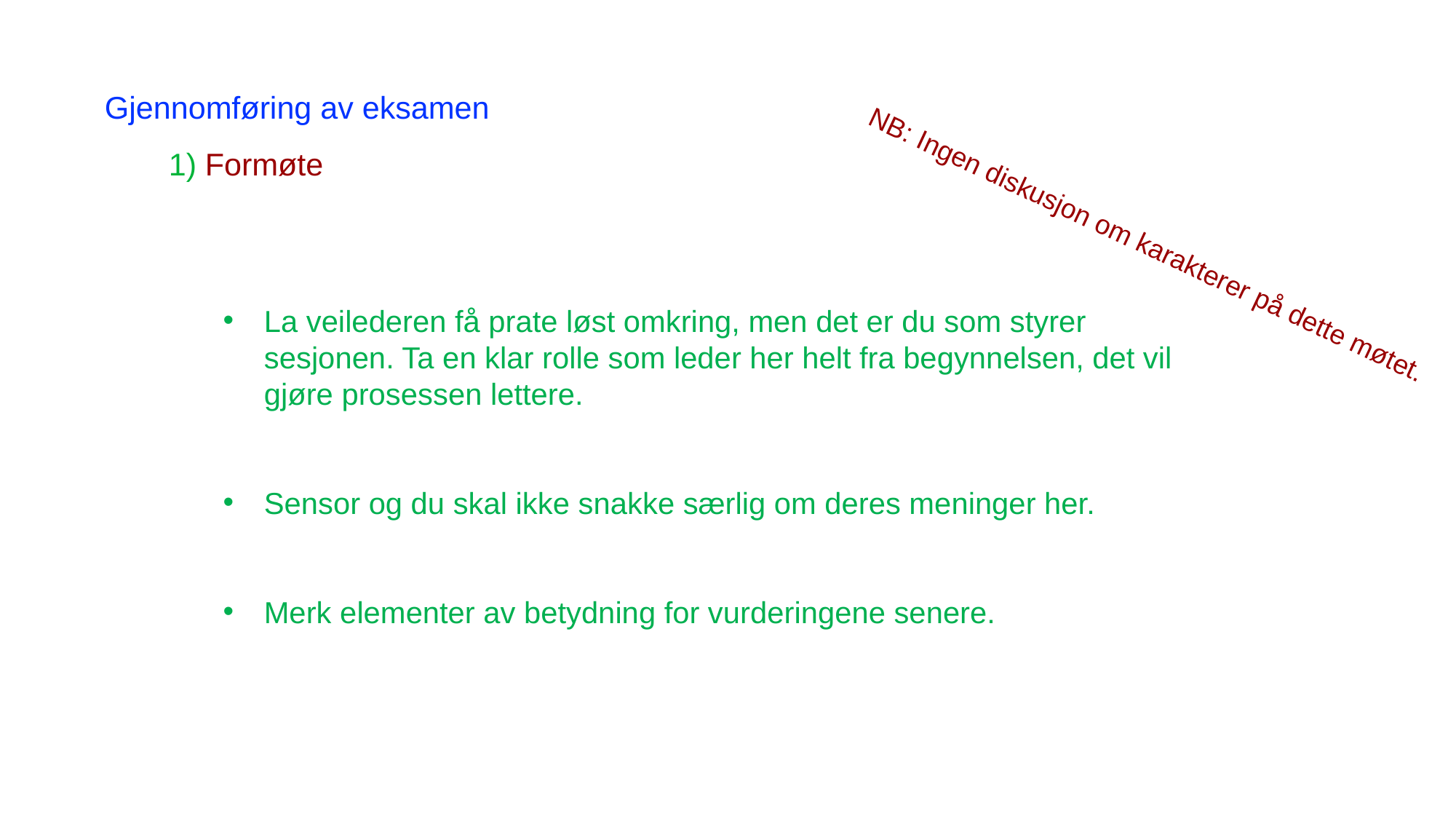

# Gjennomføring av eksamen 1) Formøte
NB: Ingen diskusjon om karakterer på dette møtet.
La veilederen få prate løst omkring, men det er du som styrer sesjonen. Ta en klar rolle som leder her helt fra begynnelsen, det vil gjøre prosessen lettere.

Sensor og du skal ikke snakke særlig om deres meninger her.

Merk elementer av betydning for vurderingene senere.